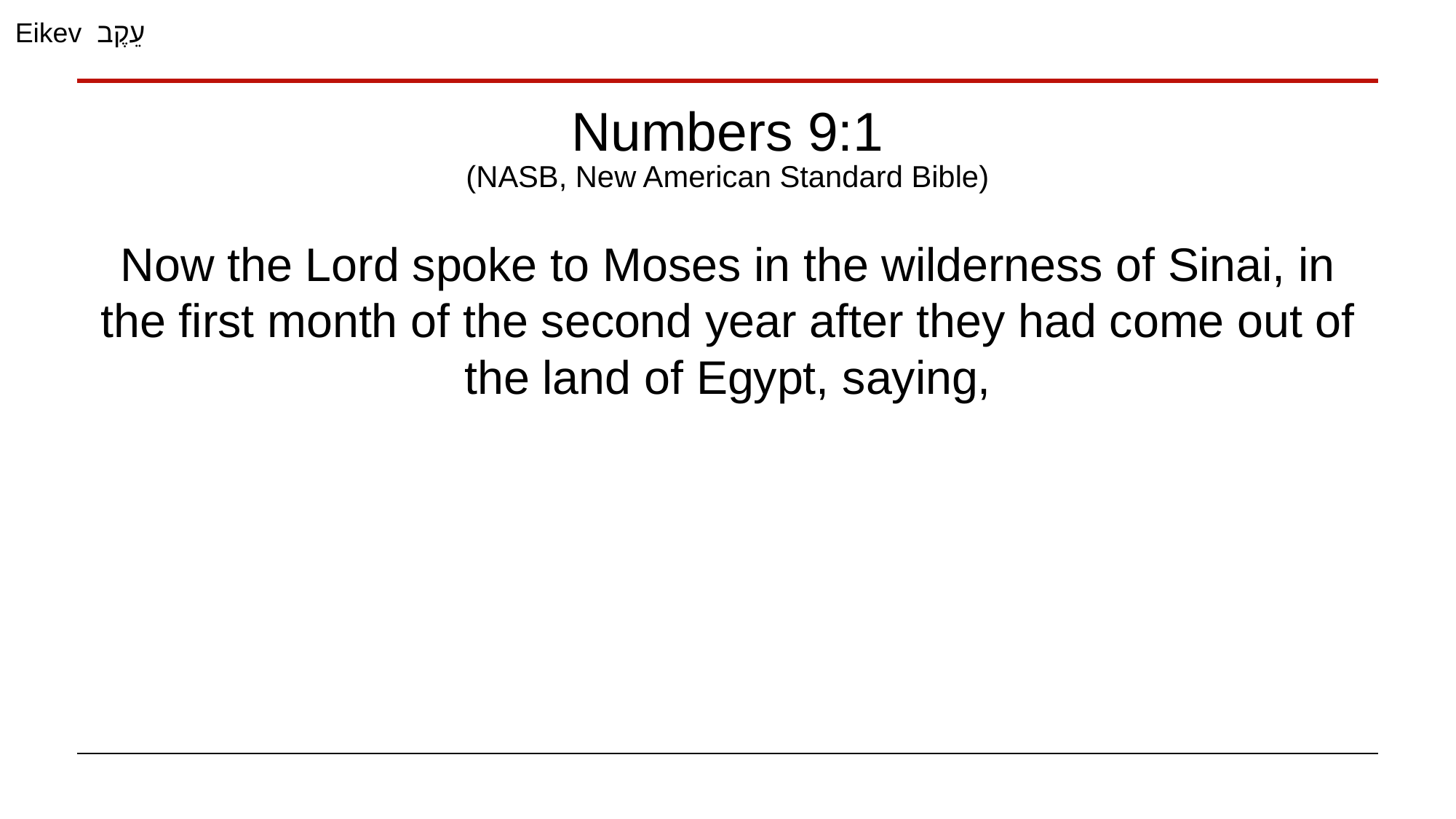

Eikev  עֵקֶב
Numbers 9:1
(NASB, New American Standard Bible)
Now the Lord spoke to Moses in the wilderness of Sinai, in the first month of the second year after they had come out of the land of Egypt, saying,